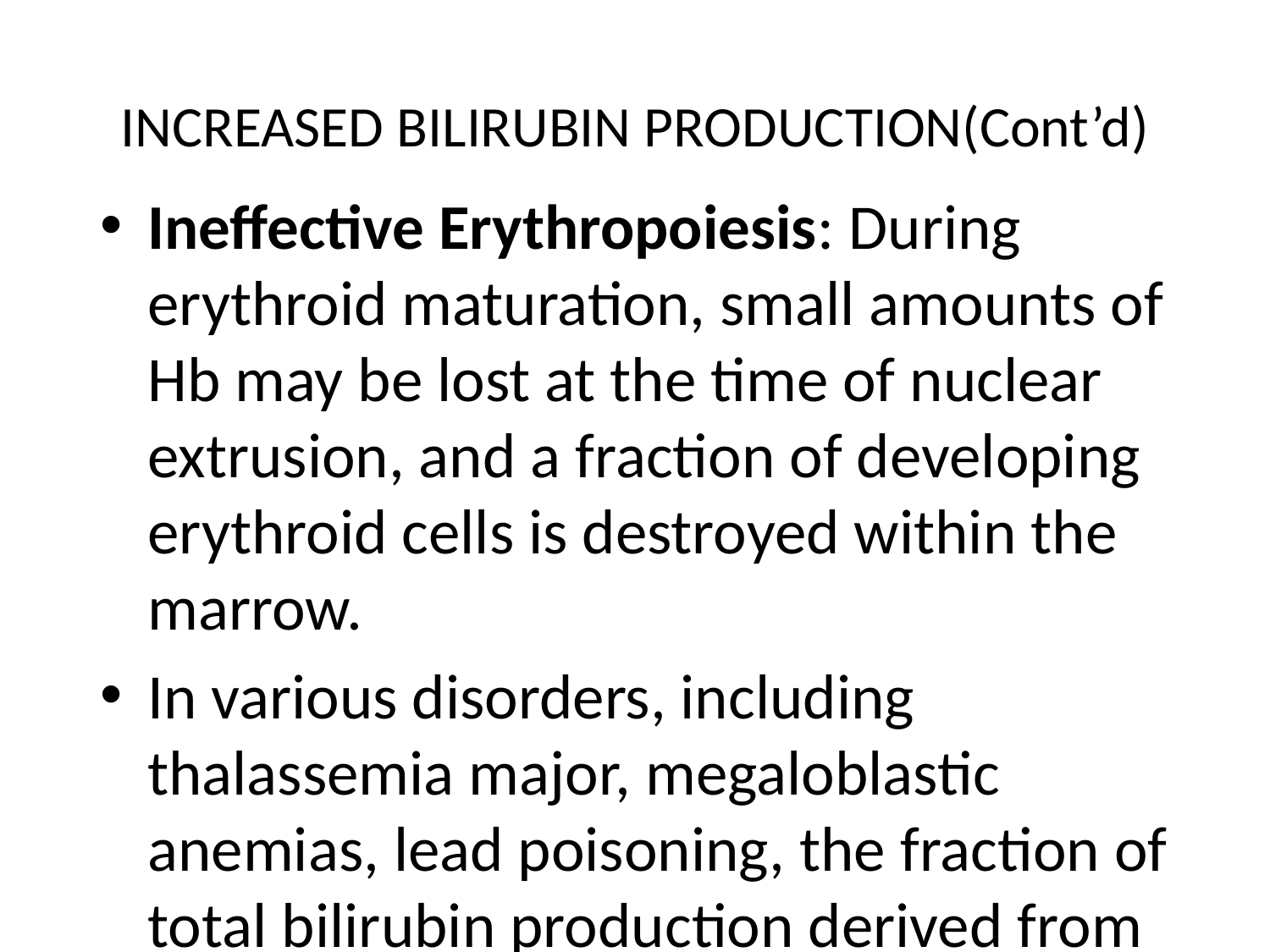

# INCREASED BILIRUBIN PRODUCTION(Cont’d)
Ineffective Erythropoiesis: During erythroid maturation, small amounts of Hb may be lost at the time of nuclear extrusion, and a fraction of developing erythroid cells is destroyed within the marrow.
In various disorders, including thalassemia major, megaloblastic anemias, lead poisoning, the fraction of total bilirubin production derived from ineffective erythropoiesis is increased
This may be sufficient to produce modest degrees of unconjugated hyperbilirubinemia.